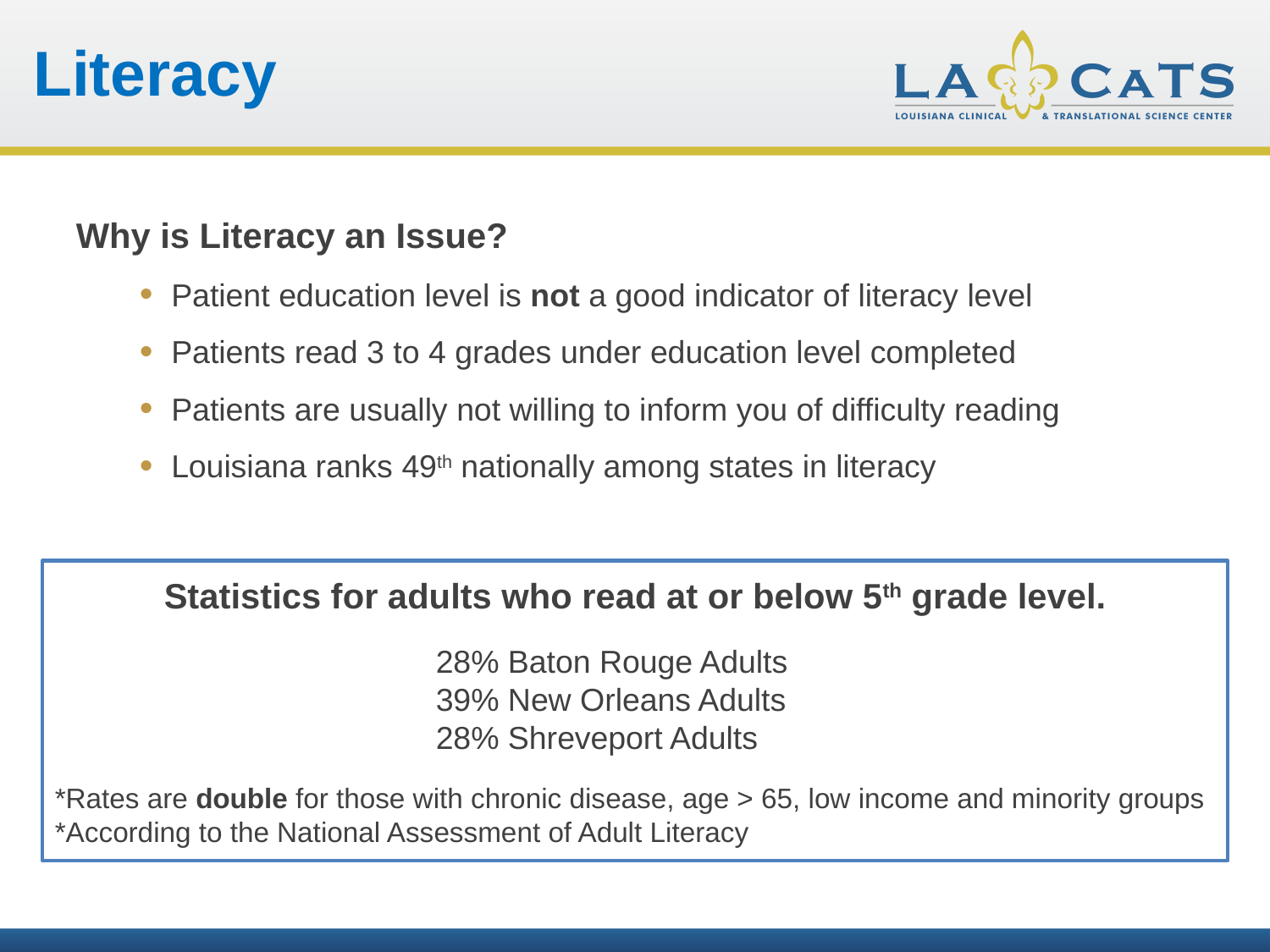

Literacy
Why is Literacy an Issue?
Patient education level is not a good indicator of literacy level
Patients read 3 to 4 grades under education level completed
Patients are usually not willing to inform you of difficulty reading
Louisiana ranks 49th nationally among states in literacy
Statistics for adults who read at or below 5th grade level.
28% Baton Rouge Adults
39% New Orleans Adults
28% Shreveport Adults

*Rates are double for those with chronic disease, age > 65, low income and minority groups
*According to the National Assessment of Adult Literacy